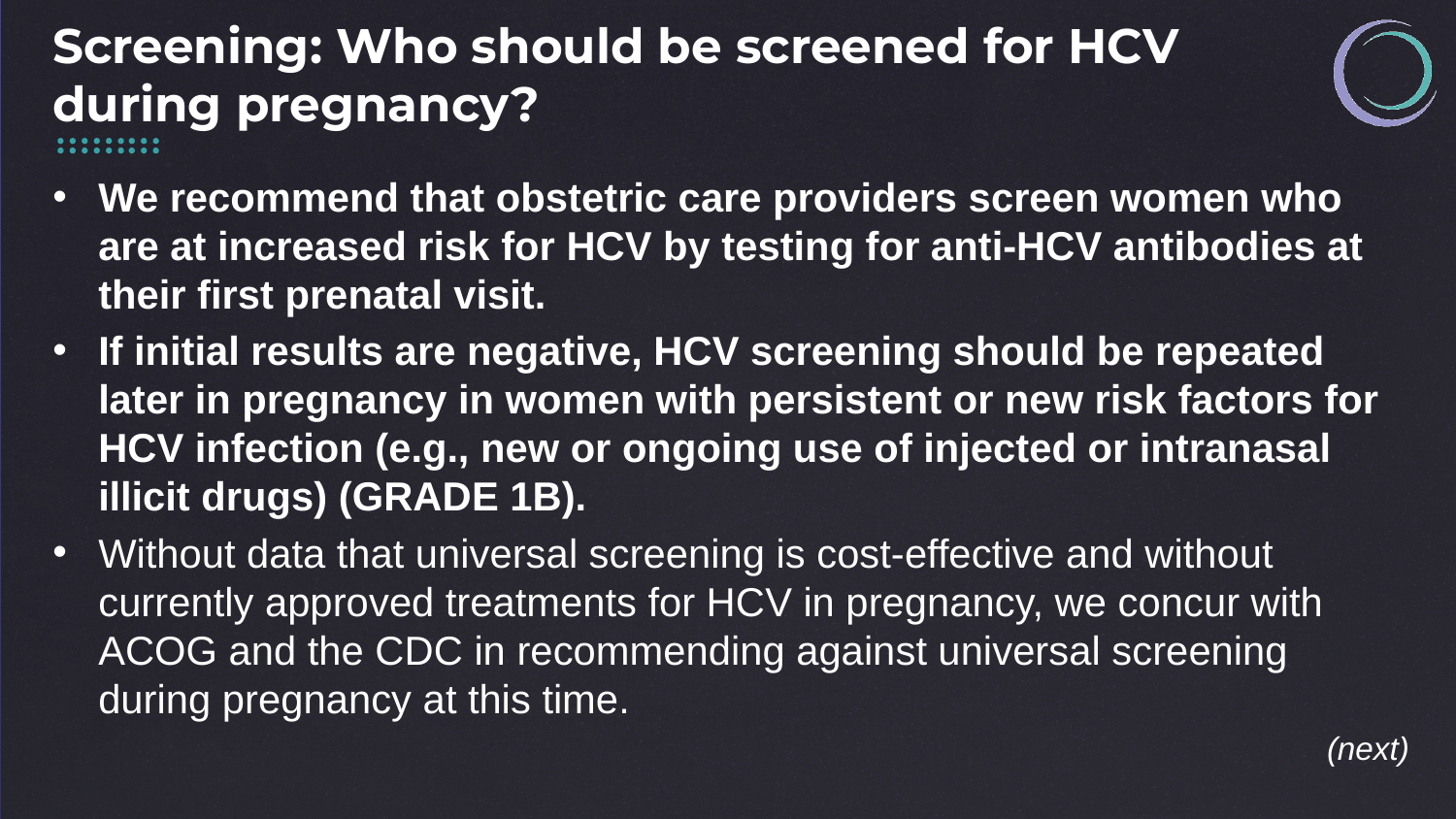

Screening: Who should be screened for HCV during pregnancy?
We recommend that obstetric care providers screen women who are at increased risk for HCV by testing for anti-HCV antibodies at their first prenatal visit.
If initial results are negative, HCV screening should be repeated later in pregnancy in women with persistent or new risk factors for HCV infection (e.g., new or ongoing use of injected or intranasal illicit drugs) (GRADE 1B).
Without data that universal screening is cost-effective and without currently approved treatments for HCV in pregnancy, we concur with ACOG and the CDC in recommending against universal screening during pregnancy at this time.
(next)